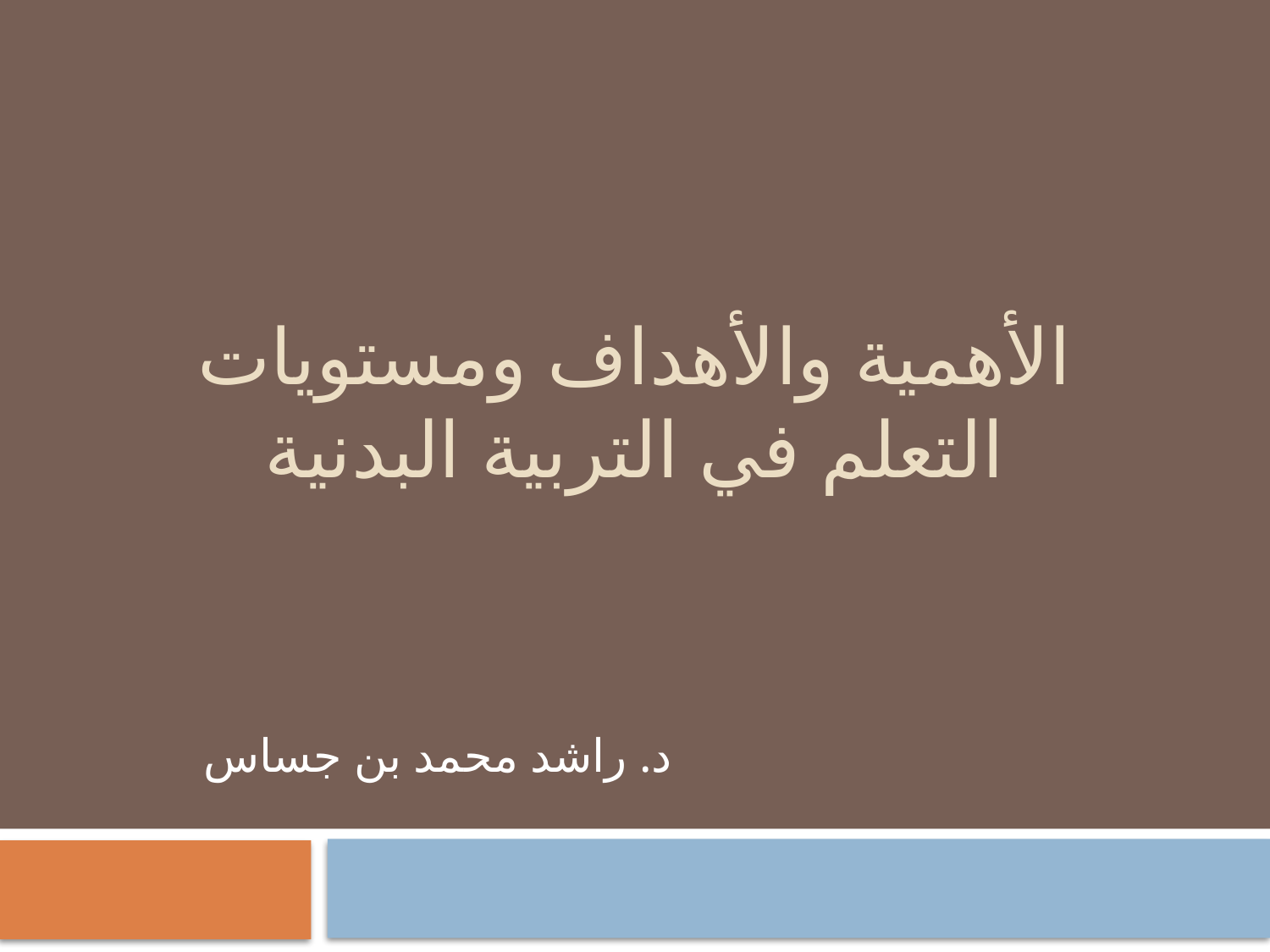

# الأهمية والأهداف ومستويات التعلم في التربية البدنية
د. راشد محمد بن جساس